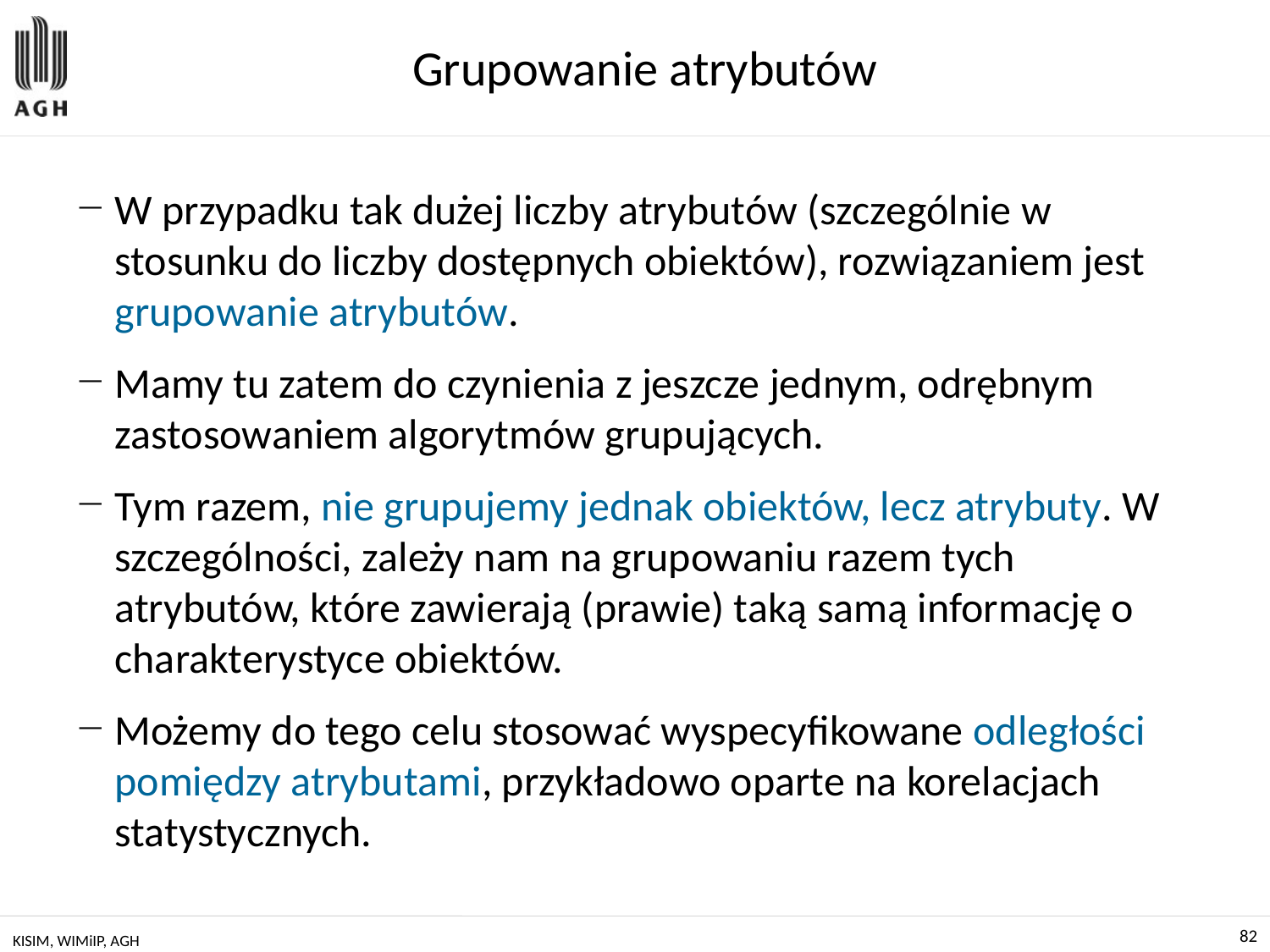

# Grupowanie atrybutów
W przypadku tak dużej liczby atrybutów (szczególnie w stosunku do liczby dostępnych obiektów), rozwiązaniem jest grupowanie atrybutów.
Mamy tu zatem do czynienia z jeszcze jednym, odrębnym zastosowaniem algorytmów grupujących.
Tym razem, nie grupujemy jednak obiektów, lecz atrybuty. W szczególności, zależy nam na grupowaniu razem tych atrybutów, które zawierają (prawie) taką samą informację o charakterystyce obiektów.
Możemy do tego celu stosować wyspecyfikowane odległości pomiędzy atrybutami, przykładowo oparte na korelacjach statystycznych.
KISIM, WIMiIP, AGH